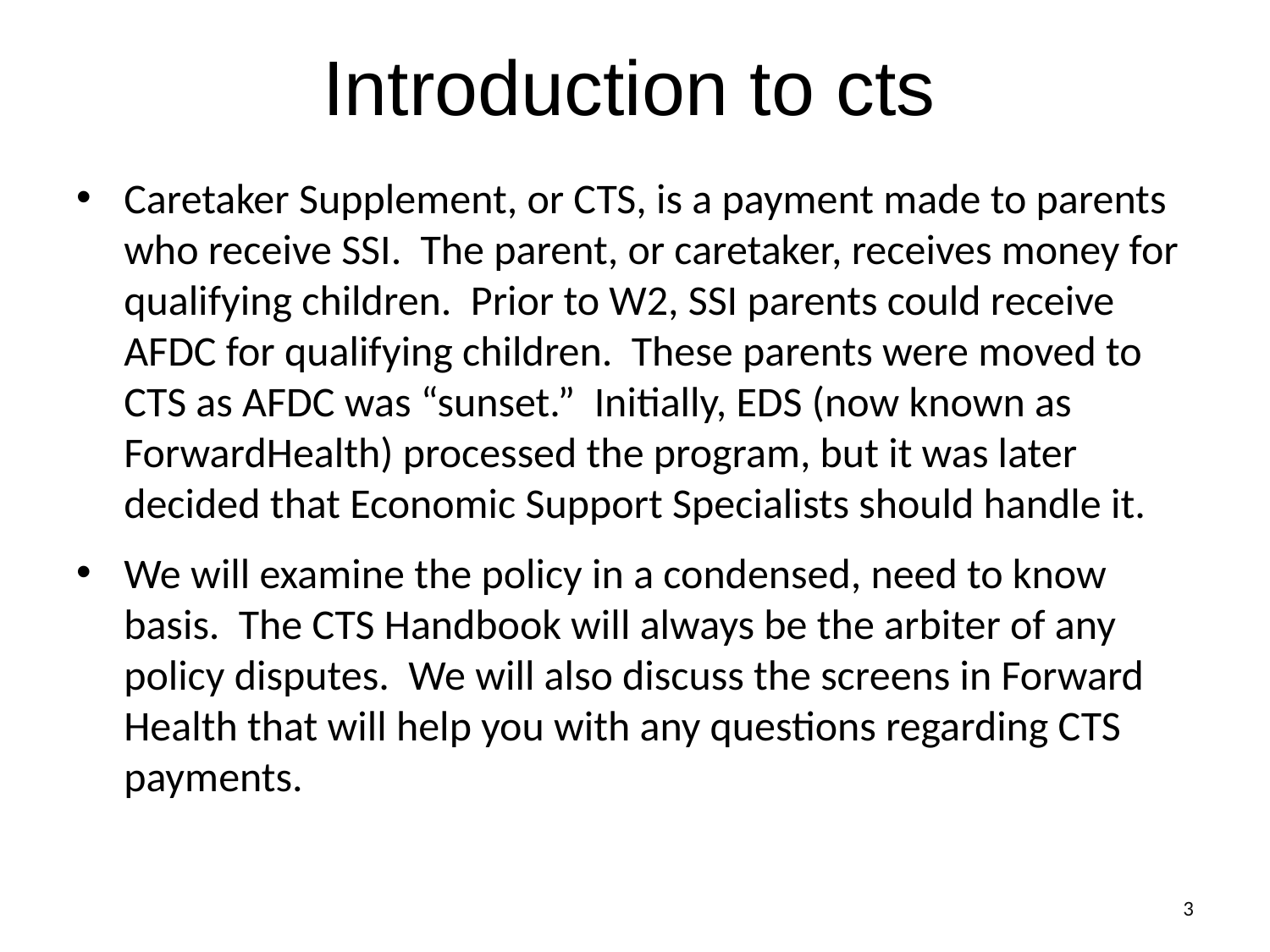

Introduction to cts
# Caretaker Supplement, or CTS, is a payment made to parents who receive SSI.  The parent, or caretaker, receives money for qualifying children.  Prior to W2, SSI parents could receive AFDC for qualifying children.  These parents were moved to CTS as AFDC was “sunset.”  Initially, EDS (now known as ForwardHealth) processed the program, but it was later decided that Economic Support Specialists should handle it.
We will examine the policy in a condensed, need to know basis.  The CTS Handbook will always be the arbiter of any policy disputes.  We will also discuss the screens in Forward Health that will help you with any questions regarding CTS payments.
3